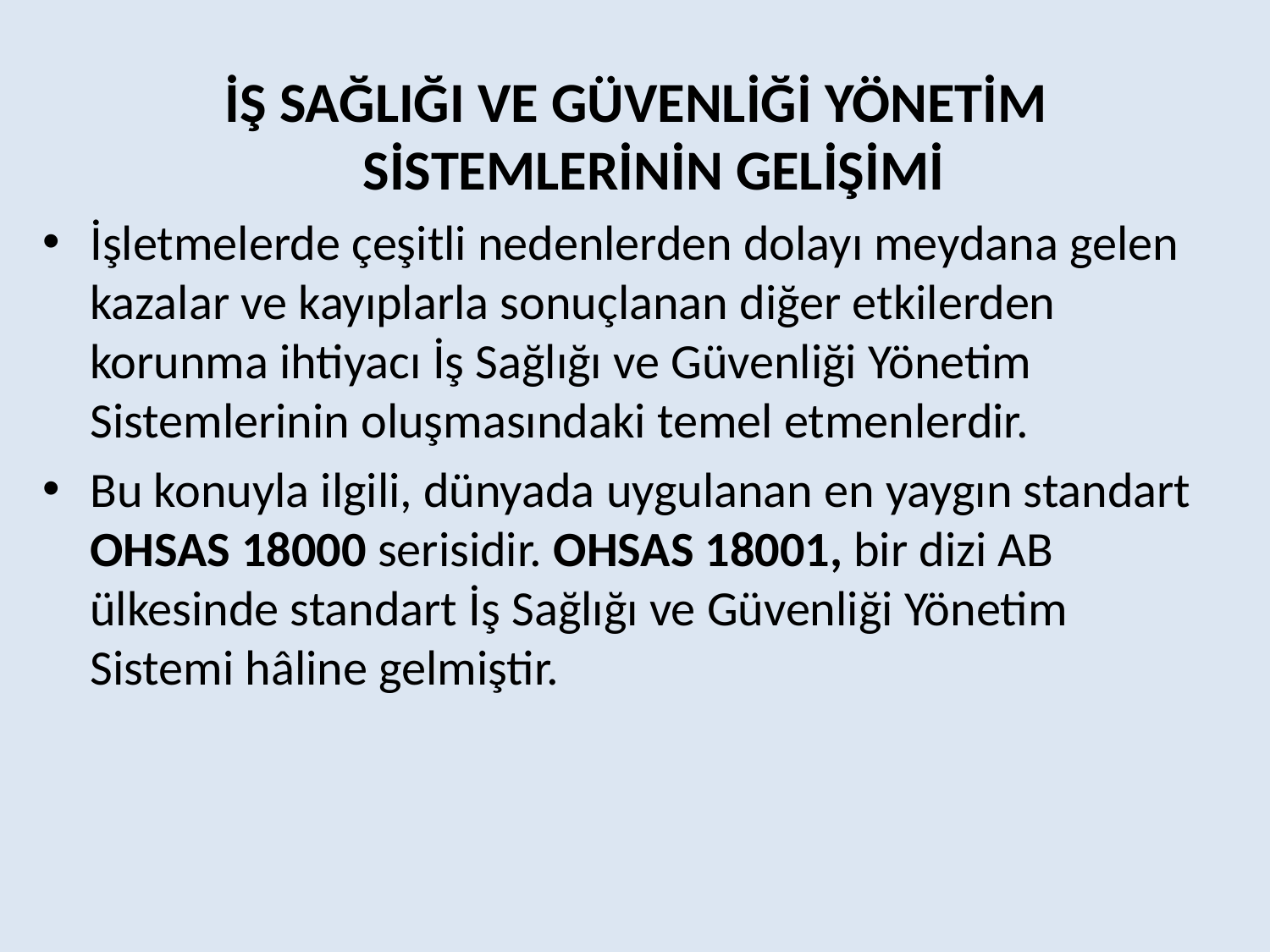

İŞ SAĞLIĞI VE GÜVENLİĞİ YÖNETİM SİSTEMLERİNİN GELİŞİMİ
İşletmelerde çeşitli nedenlerden dolayı meydana gelen kazalar ve kayıplarla sonuçlanan diğer etkilerden korunma ihtiyacı İş Sağlığı ve Güvenliği Yönetim Sistemlerinin oluşmasındaki temel etmenlerdir.
Bu konuyla ilgili, dünyada uygulanan en yaygın standart OHSAS 18000 serisidir. OHSAS 18001, bir dizi AB ülkesinde standart İş Sağlığı ve Güvenliği Yönetim Sistemi hâline gelmiştir.